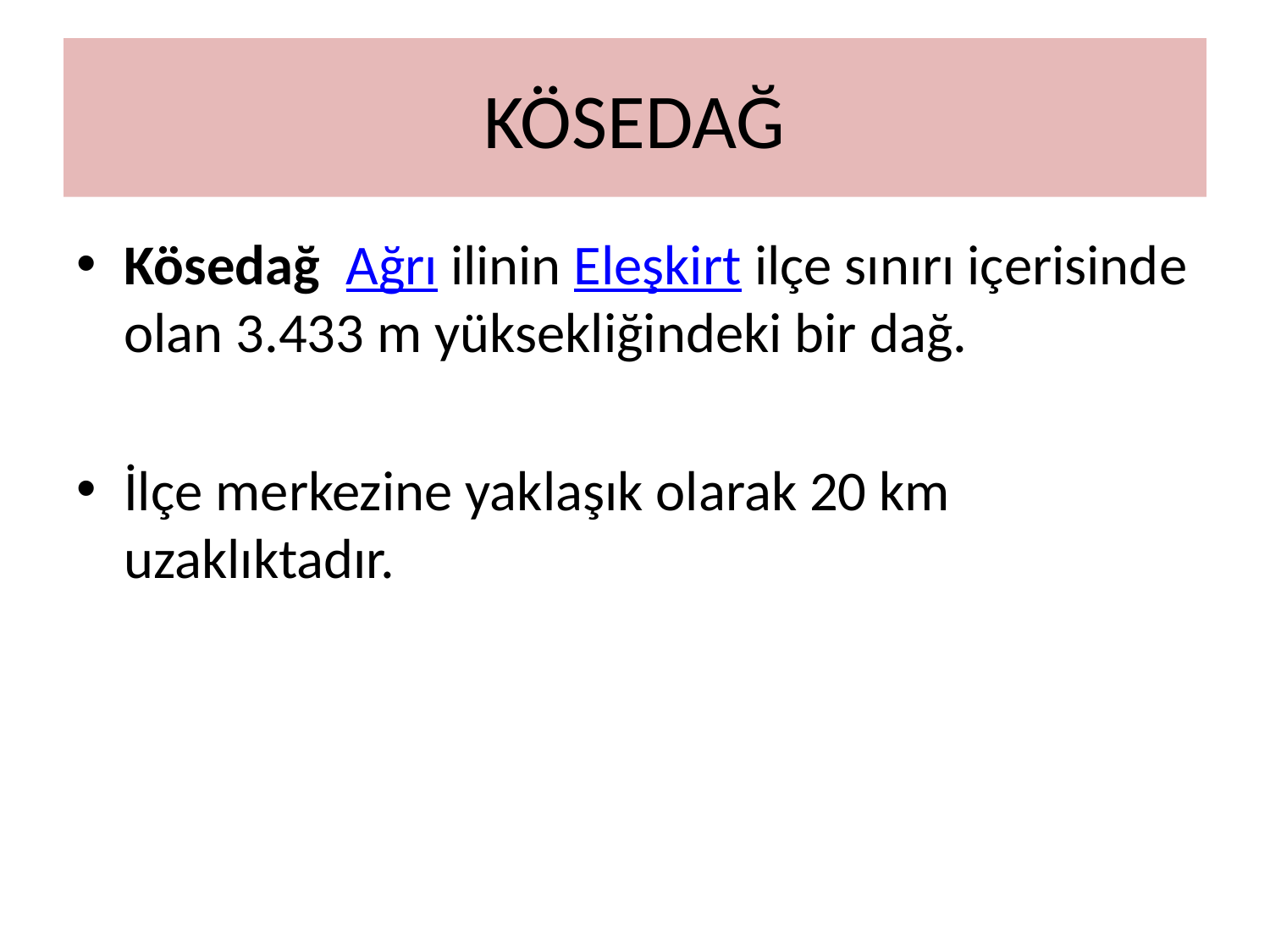

# KÖSEDAĞ
Kösedağ  Ağrı ilinin Eleşkirt ilçe sınırı içerisinde olan 3.433 m yüksekliğindeki bir dağ.

İlçe merkezine yaklaşık olarak 20 km uzaklıktadır.